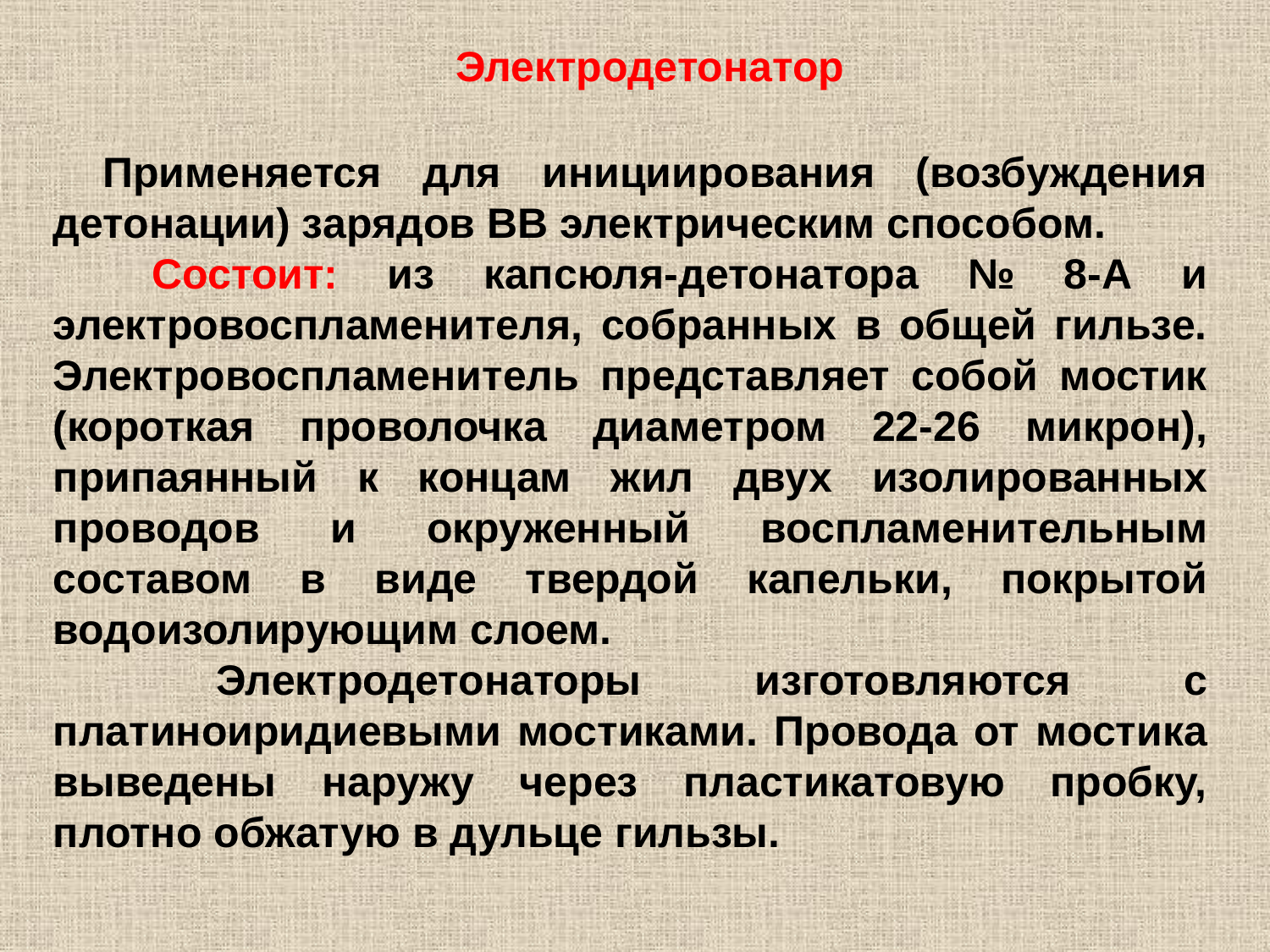

# Электродетонатор
Применяется для инициирования (возбуждения детонации) зарядов ВВ электрическим способом.
 Состоит: из капсюля-детонатора № 8-А и электровоспламенителя, собранных в общей гильзе. Электровоспламенитель представляет собой мостик (короткая проволочка диаметром 22-26 микрон), припаянный к концам жил двух изолированных проводов и окруженный воспламенительным составом в виде твердой капельки, покрытой водоизолирующим слоем.
 Электродетонаторы изготовляются с платиноиридиевыми мостиками. Провода от мостика выведены наружу через пластикатовую пробку, плотно обжатую в дульце гильзы.